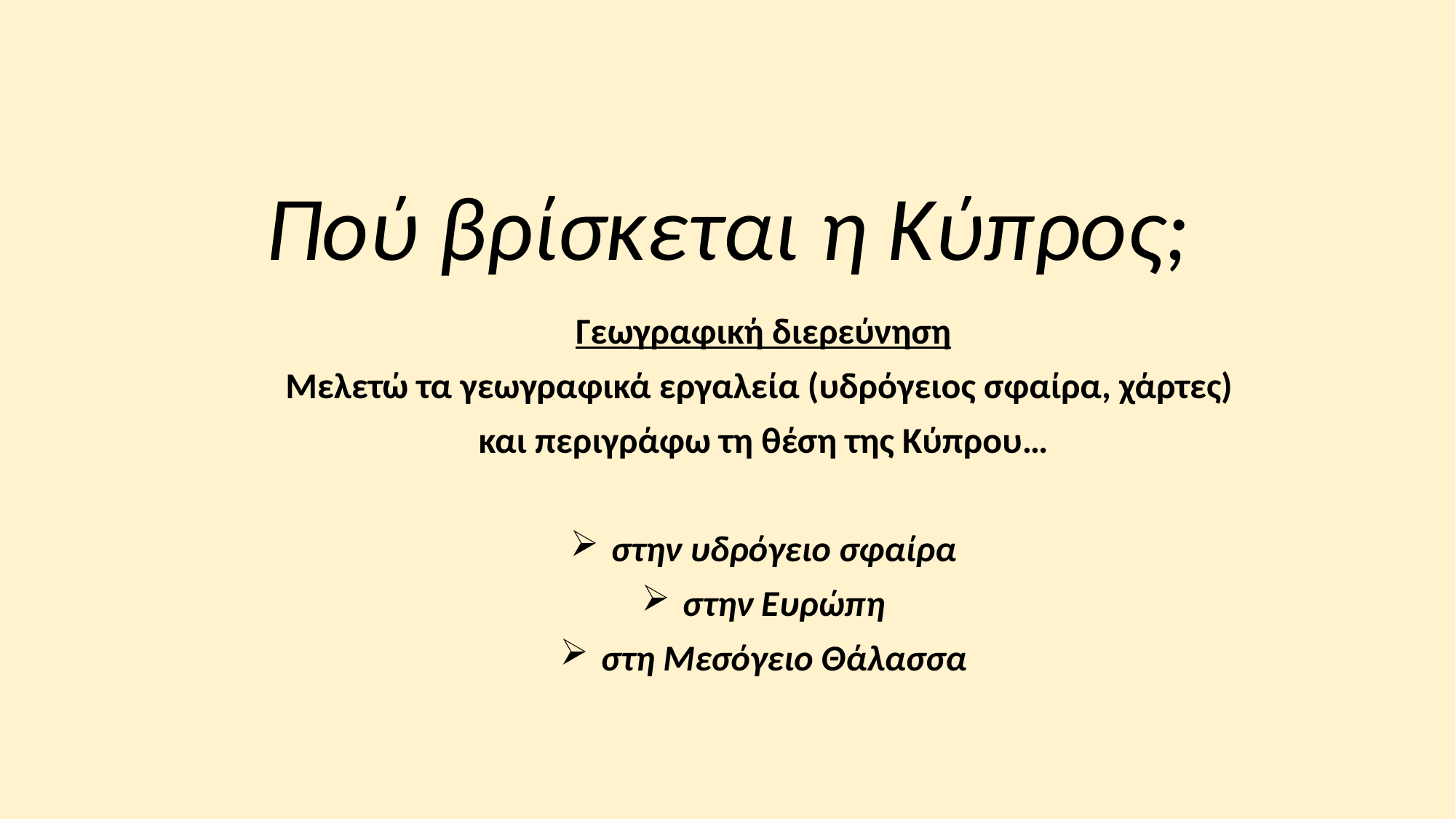

# Πού βρίσκεται η Κύπρος;
Γεωγραφική διερεύνηση
Μελετώ τα γεωγραφικά εργαλεία (υδρόγειος σφαίρα, χάρτες)
και περιγράφω τη θέση της Κύπρου…

στην υδρόγειο σφαίρα
στην Ευρώπη
στη Μεσόγειο Θάλασσα